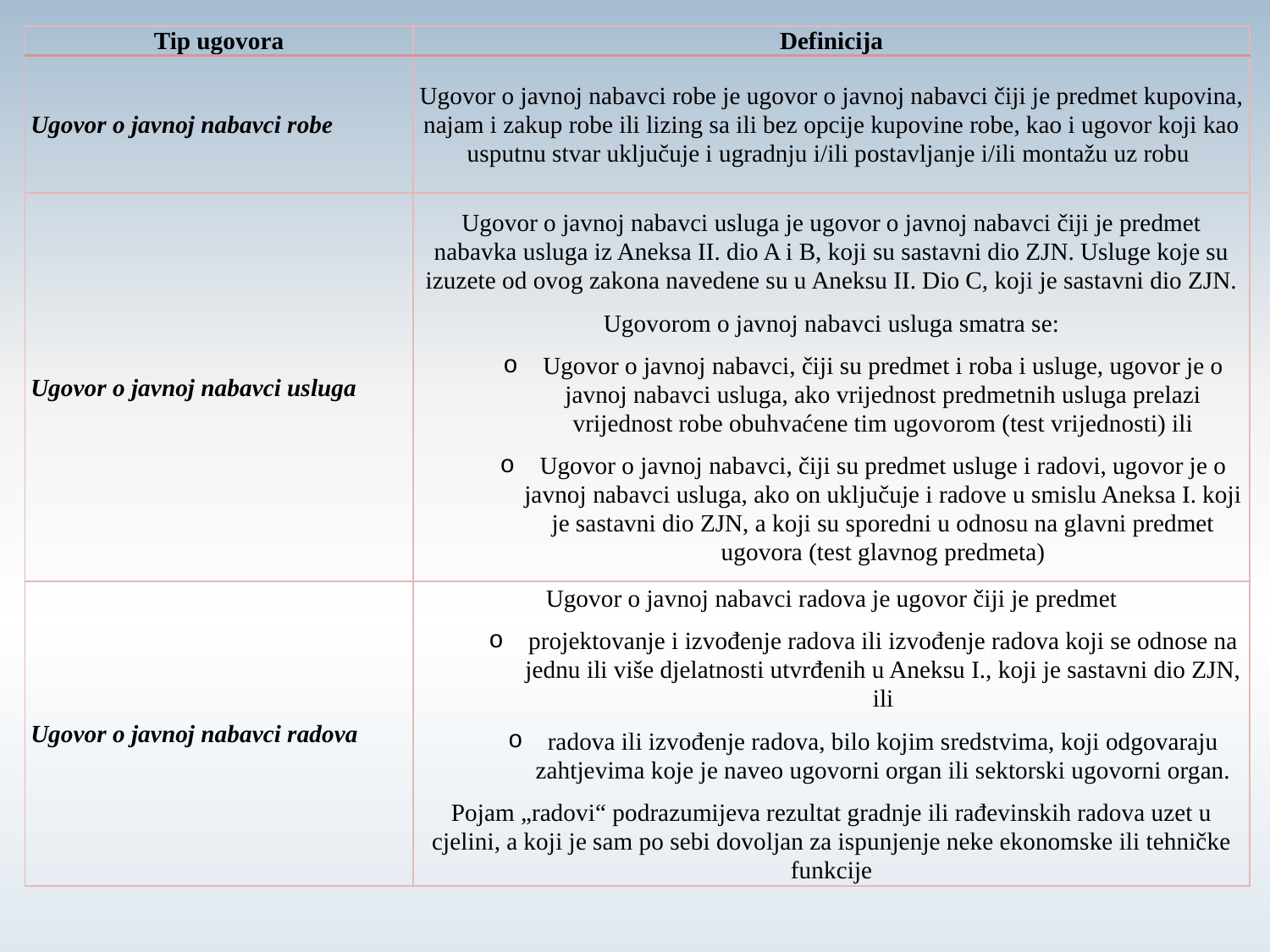

| Tip ugovora | Definicija |
| --- | --- |
| Ugovor o javnoj nabavci robe | Ugovor o javnoj nabavci robe je ugovor o javnoj nabavci čiji je predmet kupovina, najam i zakup robe ili lizing sa ili bez opcije kupovine robe, kao i ugovor koji kao usputnu stvar uključuje i ugradnju i/ili postavljanje i/ili montažu uz robu |
| Ugovor o javnoj nabavci usluga | Ugovor o javnoj nabavci usluga je ugovor o javnoj nabavci čiji je predmet nabavka usluga iz Aneksa II. dio A i B, koji su sastavni dio ZJN. Usluge koje su izuzete od ovog zakona navedene su u Aneksu II. Dio C, koji je sastavni dio ZJN. Ugovorom o javnoj nabavci usluga smatra se: Ugovor o javnoj nabavci, čiji su predmet i roba i usluge, ugovor je o javnoj nabavci usluga, ako vrijednost predmetnih usluga prelazi vrijednost robe obuhvaćene tim ugovorom (test vrijednosti) ili Ugovor o javnoj nabavci, čiji su predmet usluge i radovi, ugovor je o javnoj nabavci usluga, ako on uključuje i radove u smislu Aneksa I. koji je sastavni dio ZJN, a koji su sporedni u odnosu na glavni predmet ugovora (test glavnog predmeta) |
| Ugovor o javnoj nabavci radova | Ugovor o javnoj nabavci radova je ugovor čiji je predmet projektovanje i izvođenje radova ili izvođenje radova koji se odnose na jednu ili više djelatnosti utvrđenih u Aneksu I., koji je sastavni dio ZJN, ili radova ili izvođenje radova, bilo kojim sredstvima, koji odgovaraju zahtjevima koje je naveo ugovorni organ ili sektorski ugovorni organ. Pojam „radovi“ podrazumijeva rezultat gradnje ili rađevinskih radova uzet u cjelini, a koji je sam po sebi dovoljan za ispunjenje neke ekonomske ili tehničke funkcije |